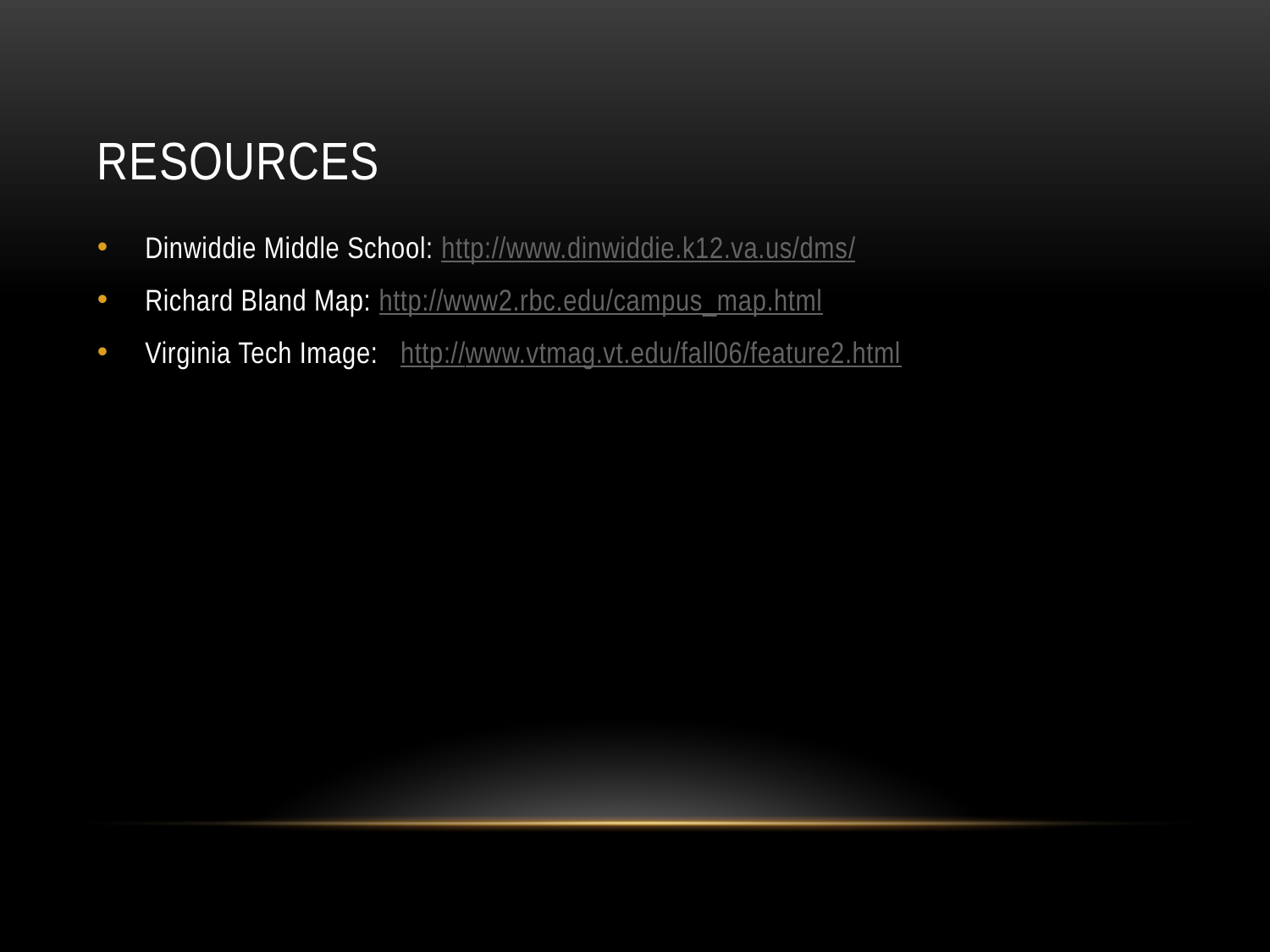

# Resources
Dinwiddie Middle School: http://www.dinwiddie.k12.va.us/dms/
Richard Bland Map: http://www2.rbc.edu/campus_map.html
Virginia Tech Image:   http://www.vtmag.vt.edu/fall06/feature2.html